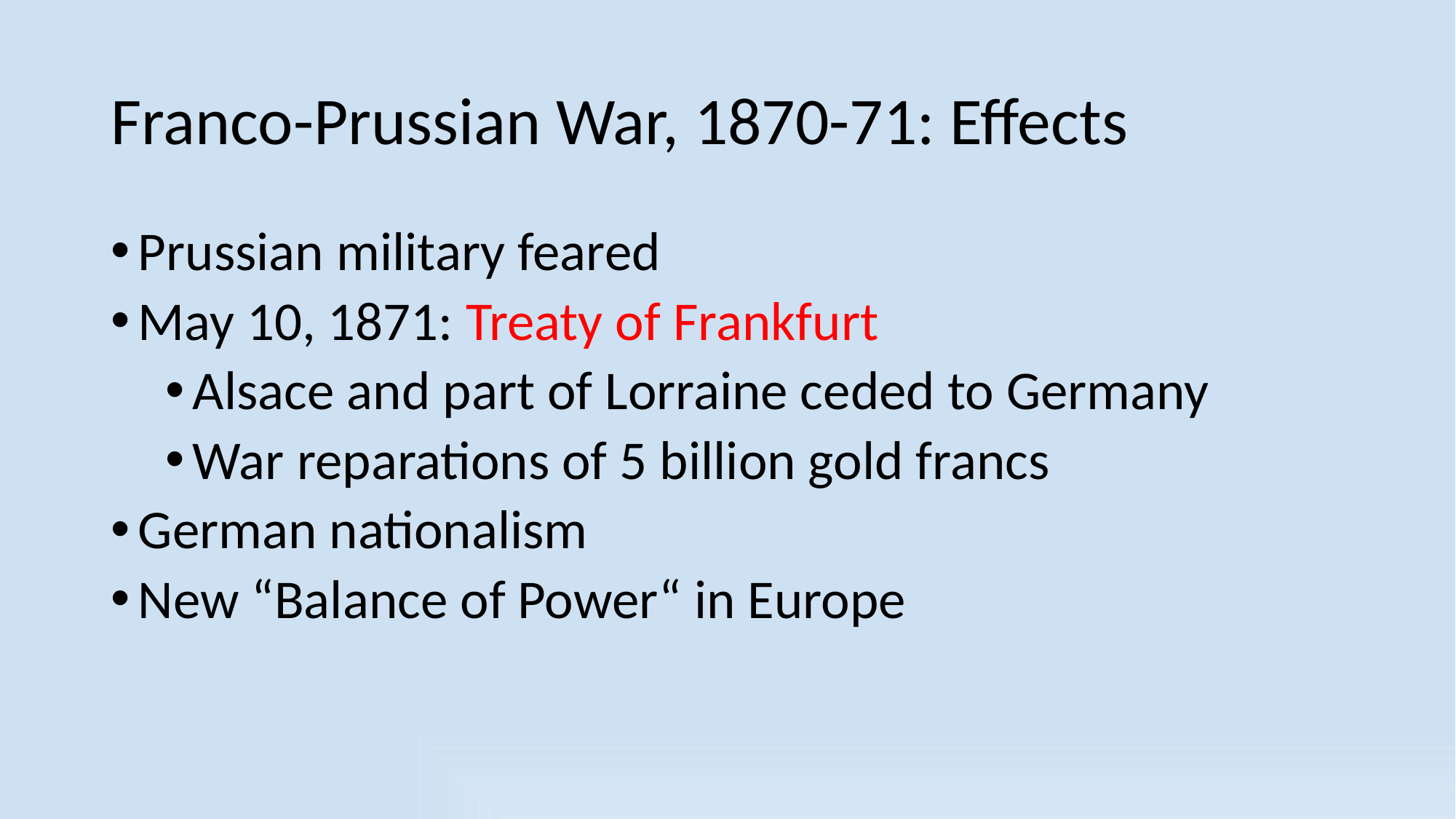

# Franco-Prussian War, 1870-71: Effects
Prussian military feared
May 10, 1871: Treaty of Frankfurt
Alsace and part of Lorraine ceded to Germany
War reparations of 5 billion gold francs
German nationalism
New “Balance of Power“ in Europe